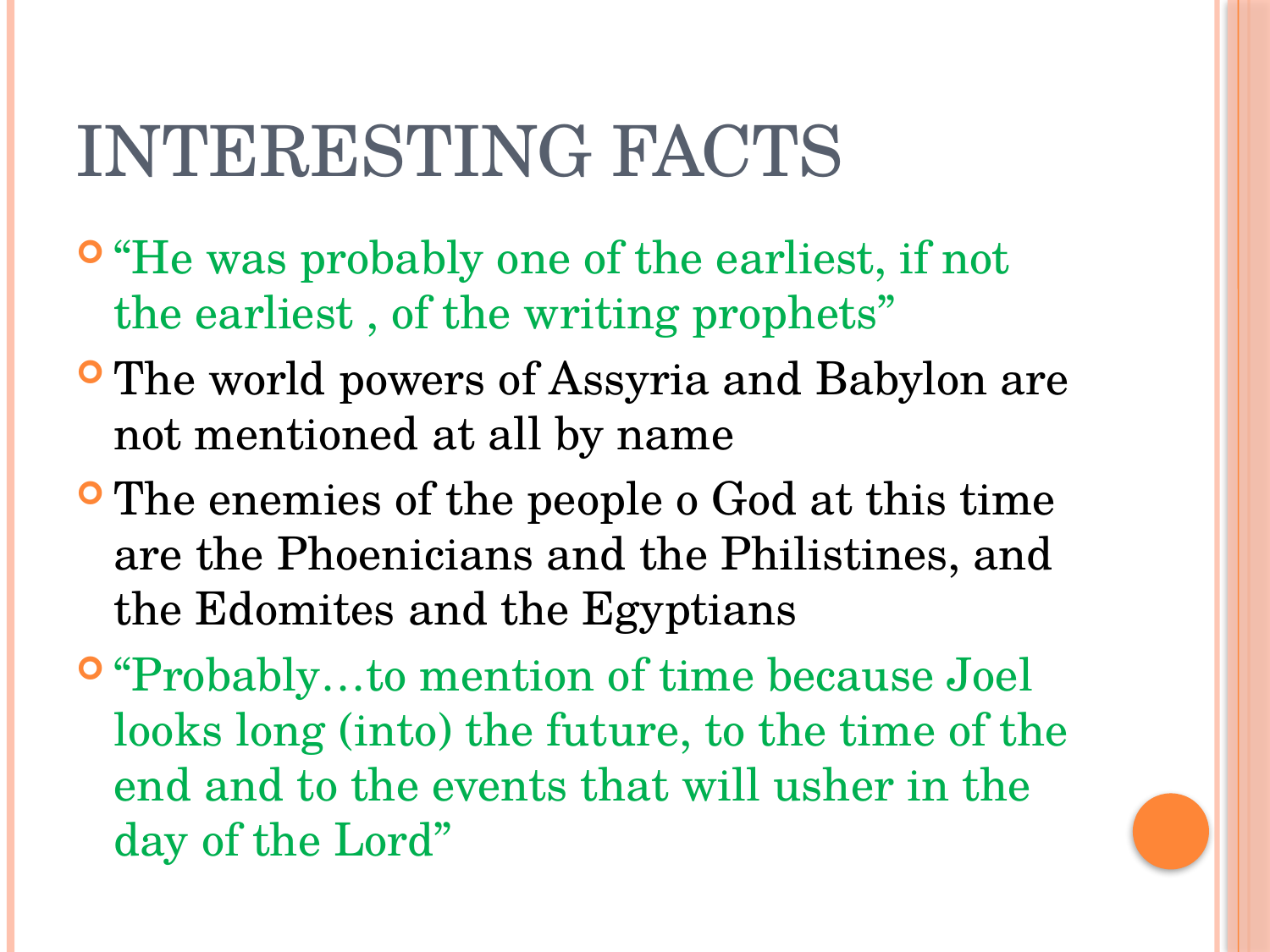

# Interesting Facts
“He was probably one of the earliest, if not the earliest , of the writing prophets”
The world powers of Assyria and Babylon are not mentioned at all by name
The enemies of the people o God at this time are the Phoenicians and the Philistines, and the Edomites and the Egyptians
“Probably…to mention of time because Joel looks long (into) the future, to the time of the end and to the events that will usher in the day of the Lord”